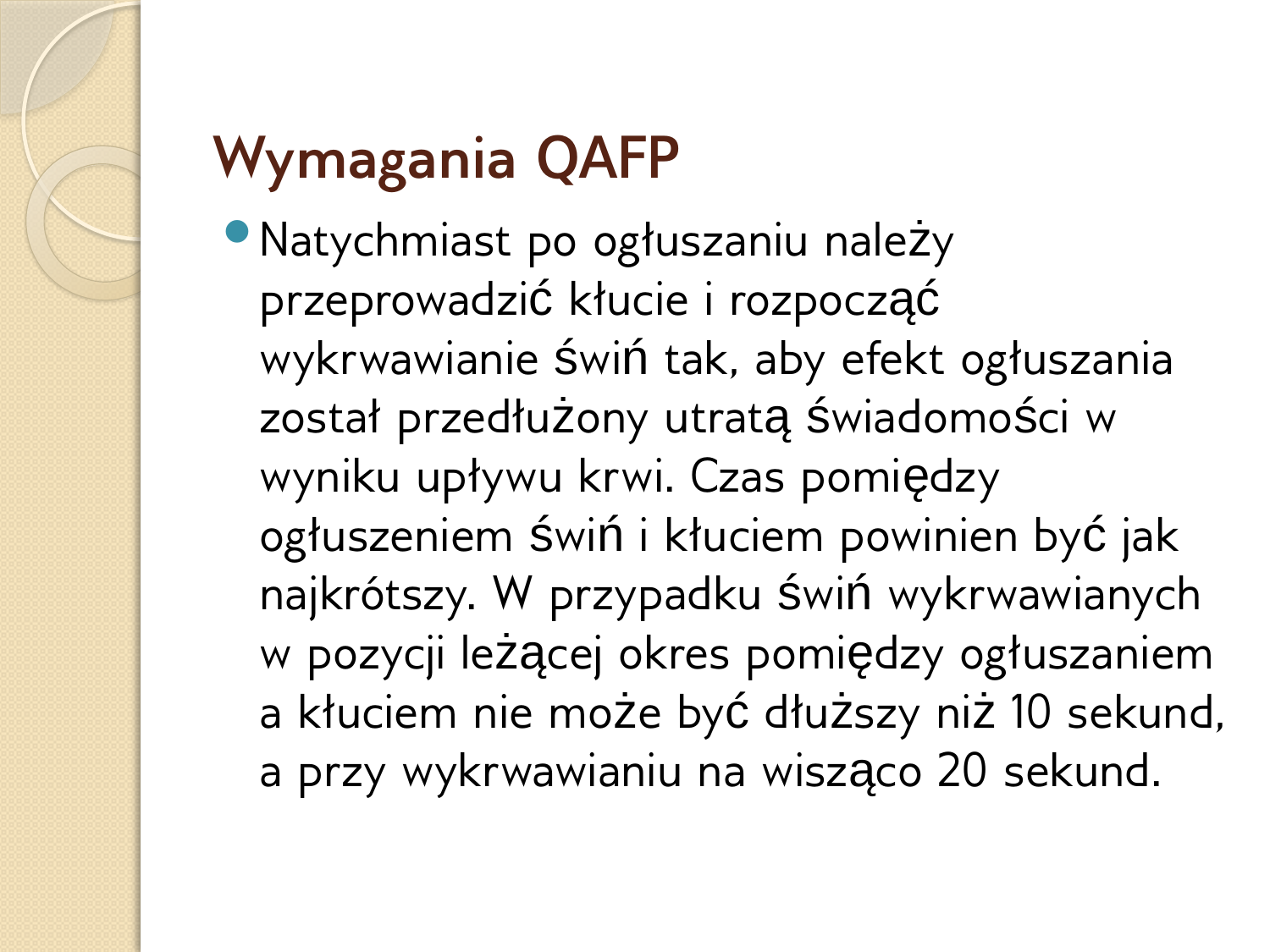

# Wymagania QAFP
Natychmiast po ogłuszaniu należy przeprowadzić kłucie i rozpocząć wykrwawianie świń tak, aby efekt ogłuszania został przedłużony utratą świadomości w wyniku upływu krwi. Czas pomiędzy ogłuszeniem świń i kłuciem powinien być jak najkrótszy. W przypadku świń wykrwawianych w pozycji leżącej okres pomiędzy ogłuszaniem a kłuciem nie może być dłuższy niż 10 sekund, a przy wykrwawianiu na wisząco 20 sekund.